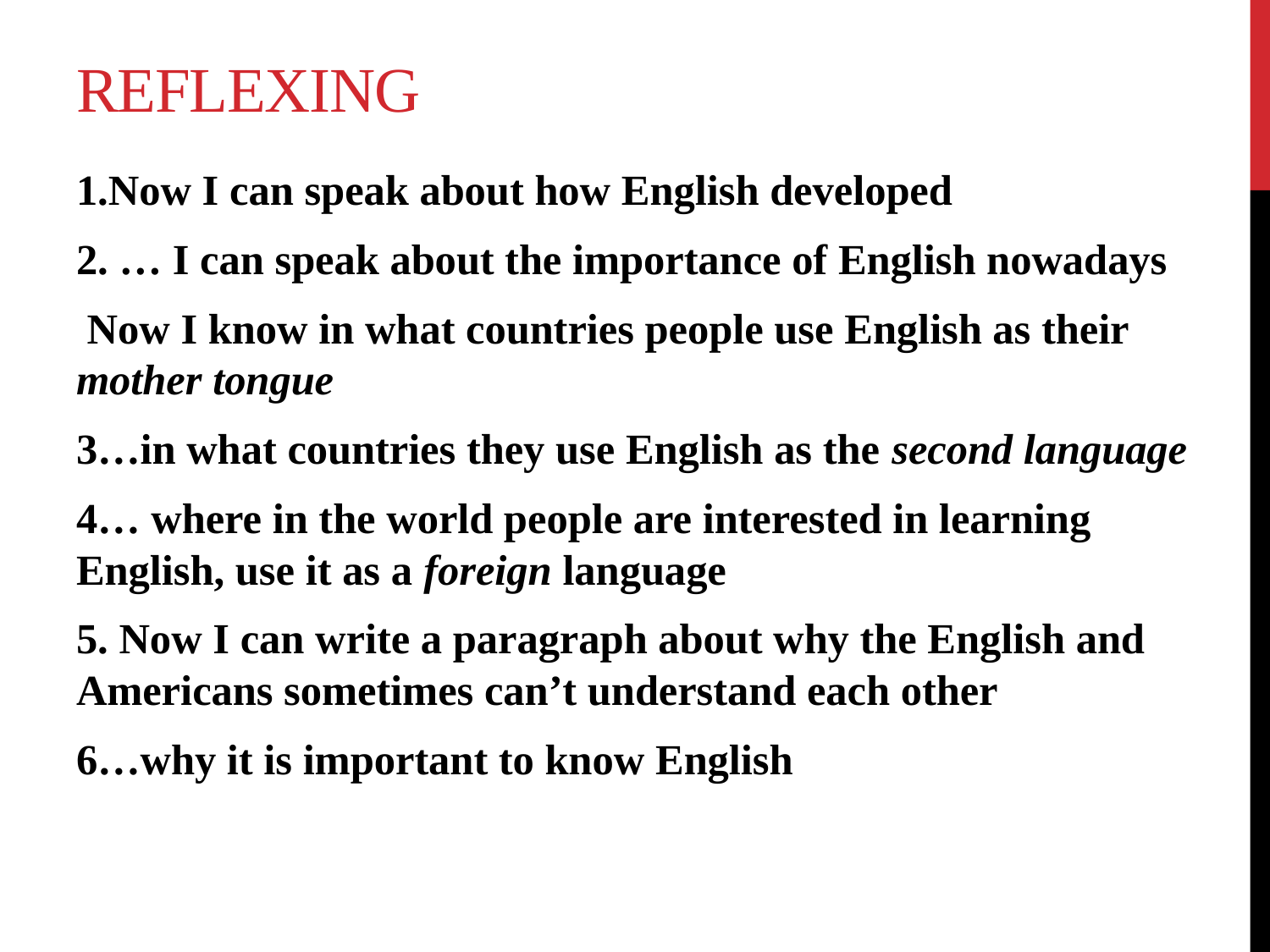

# Reflexing
1.Now I can speak about how English developed
2. … I can speak about the importance of English nowadays
 Now I know in what countries people use English as their mother tongue
3…in what countries they use English as the second language
4… where in the world people are interested in learning English, use it as a foreign language
5. Now I can write a paragraph about why the English and Americans sometimes can’t understand each other
6…why it is important to know English